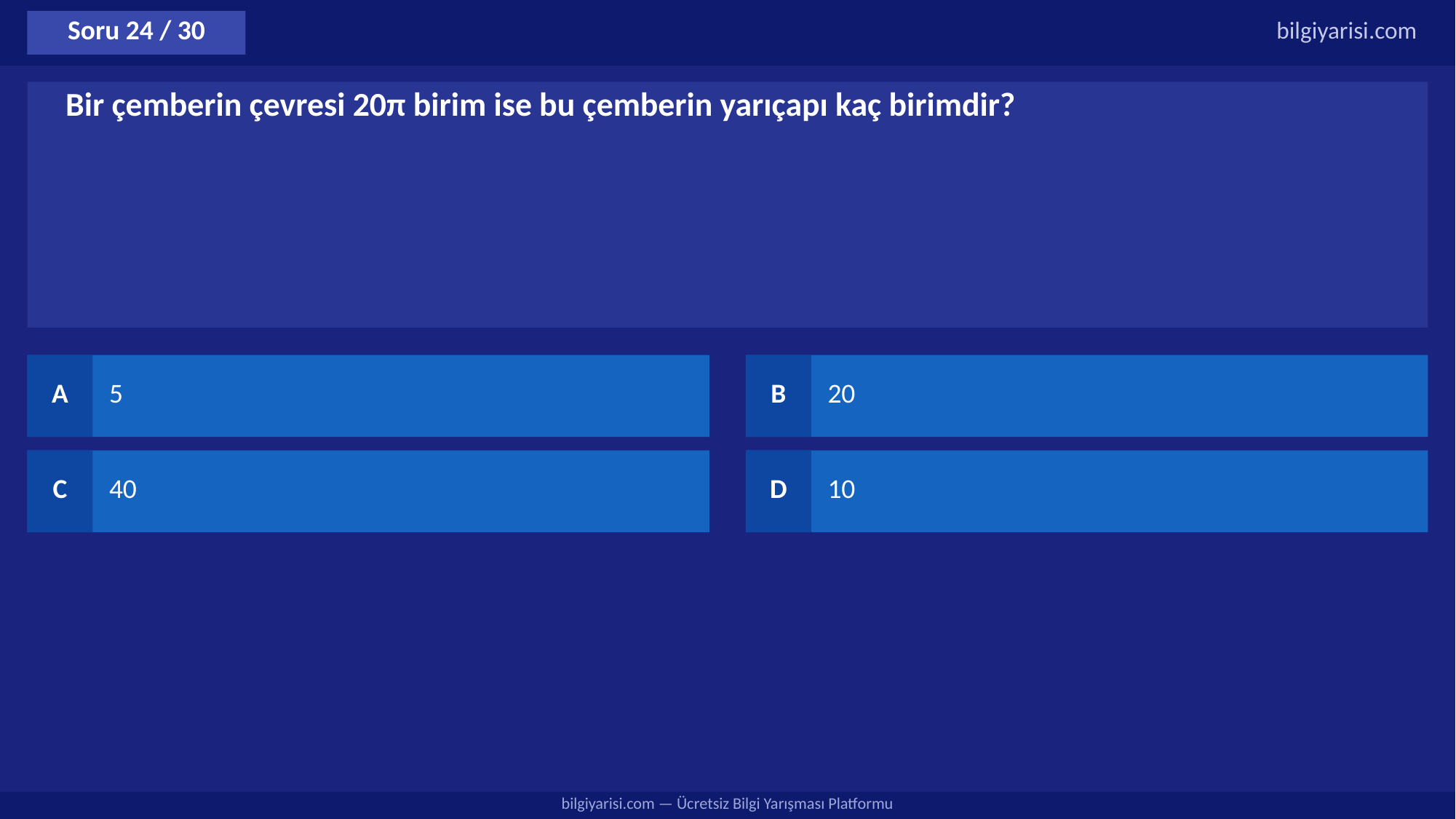

Soru 24 / 30
bilgiyarisi.com

Bir çemberin çevresi 20π birim ise bu çemberin yarıçapı kaç birimdir?

A
5

B
20

C
40

D
10
bilgiyarisi.com — Ücretsiz Bilgi Yarışması Platformu